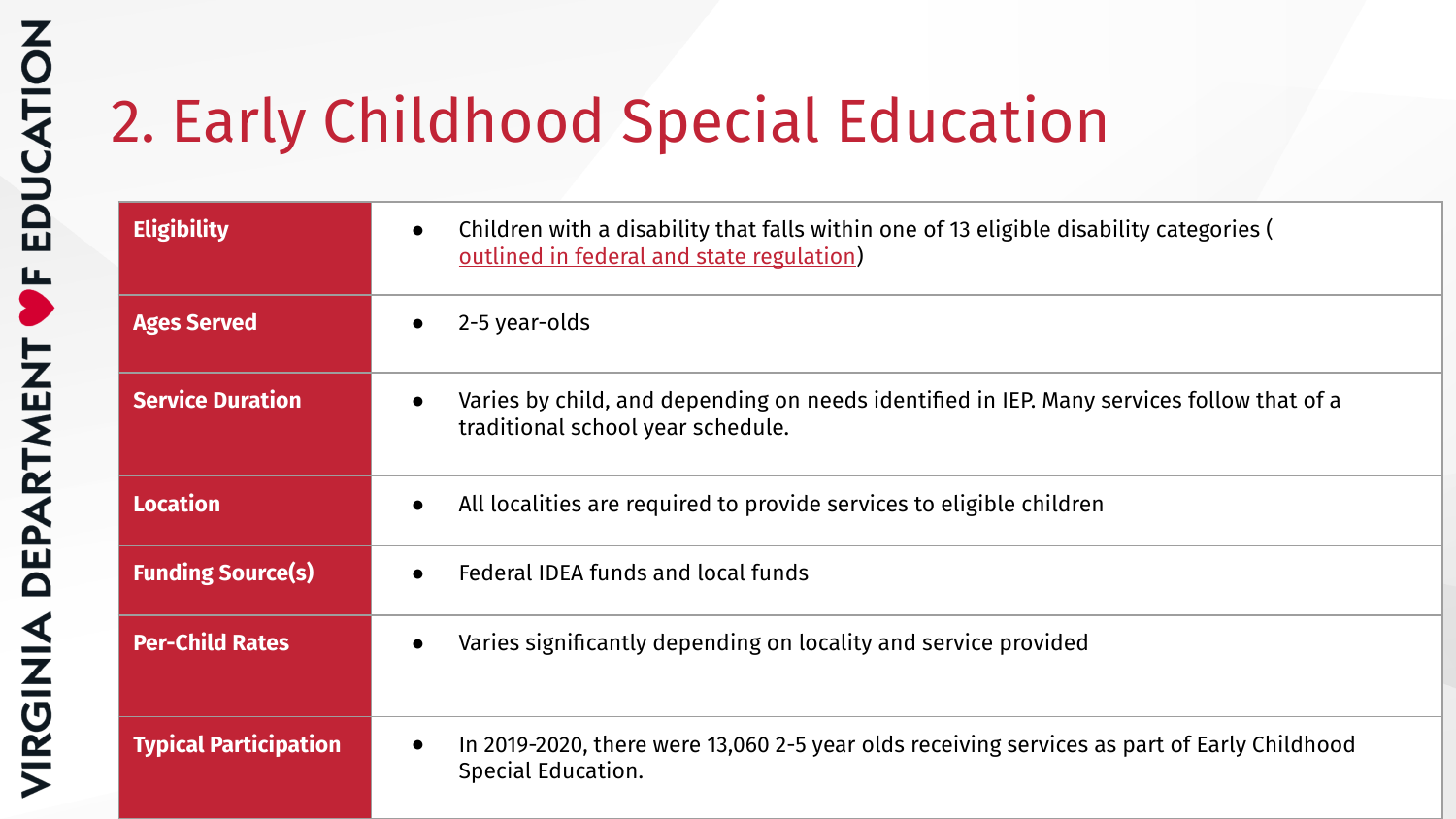

# 2. Early Childhood Special Education
| Eligibility | Children with a disability that falls within one of 13 eligible disability categories (outlined in federal and state regulation) |
| --- | --- |
| Ages Served | 2-5 year-olds |
| Service Duration | Varies by child, and depending on needs identified in IEP. Many services follow that of a traditional school year schedule. |
| Location | All localities are required to provide services to eligible children |
| Funding Source(s) | Federal IDEA funds and local funds |
| Per-Child Rates | Varies significantly depending on locality and service provided |
| Typical Participation | In 2019-2020, there were 13,060 2-5 year olds receiving services as part of Early Childhood Special Education. |